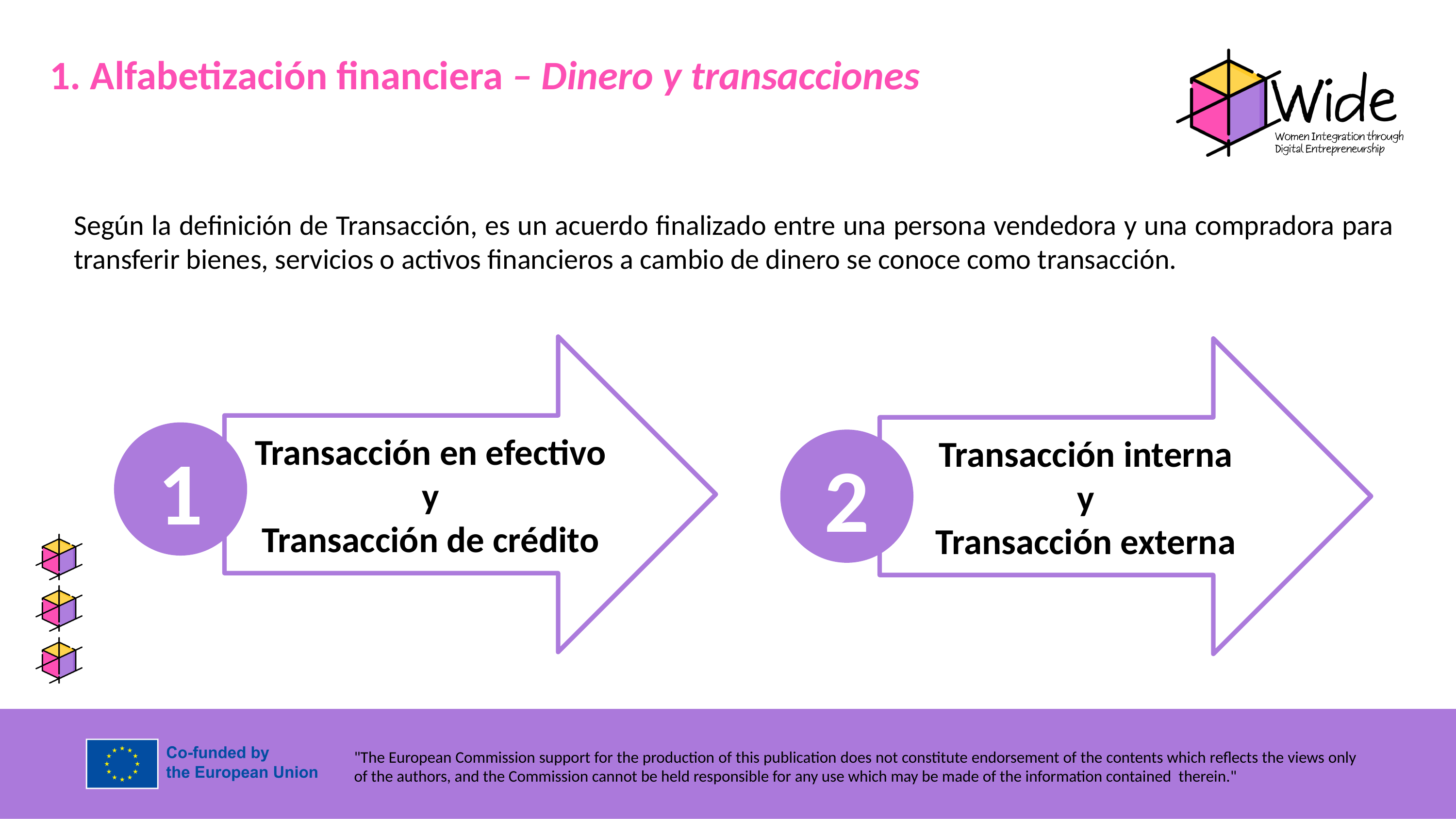

1. Alfabetización financiera – Dinero y transacciones
Según la definición de Transacción, es un acuerdo finalizado entre una persona vendedora y una compradora para transferir bienes, servicios o activos financieros a cambio de dinero se conoce como transacción.
Transacción en efectivo
y
Transacción de crédito
Transacción interna
y
Transacción externa
1
2